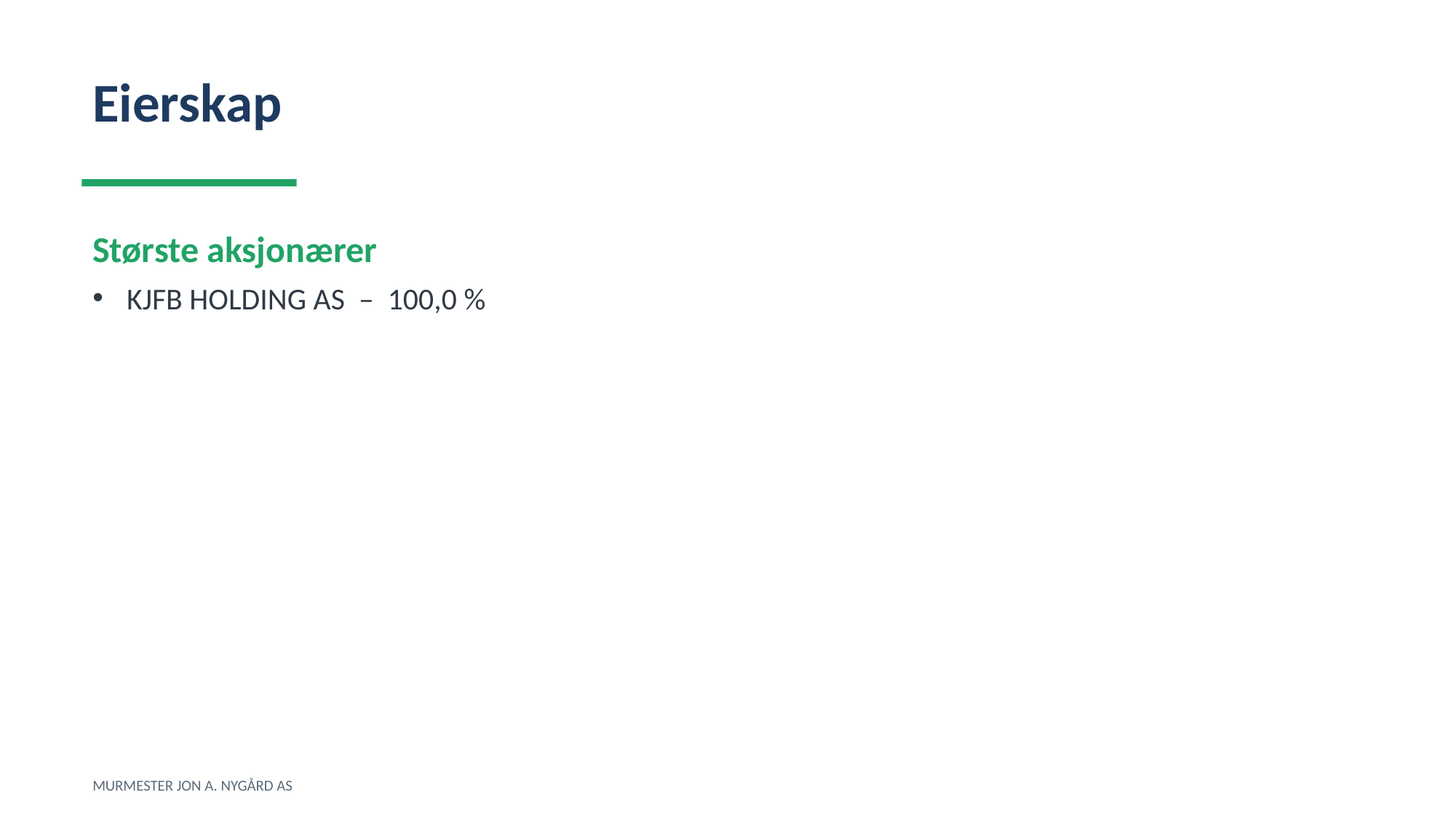

Eierskap

Største aksjonærer
KJFB HOLDING AS  –  100,0 %
MURMESTER JON A. NYGÅRD AS